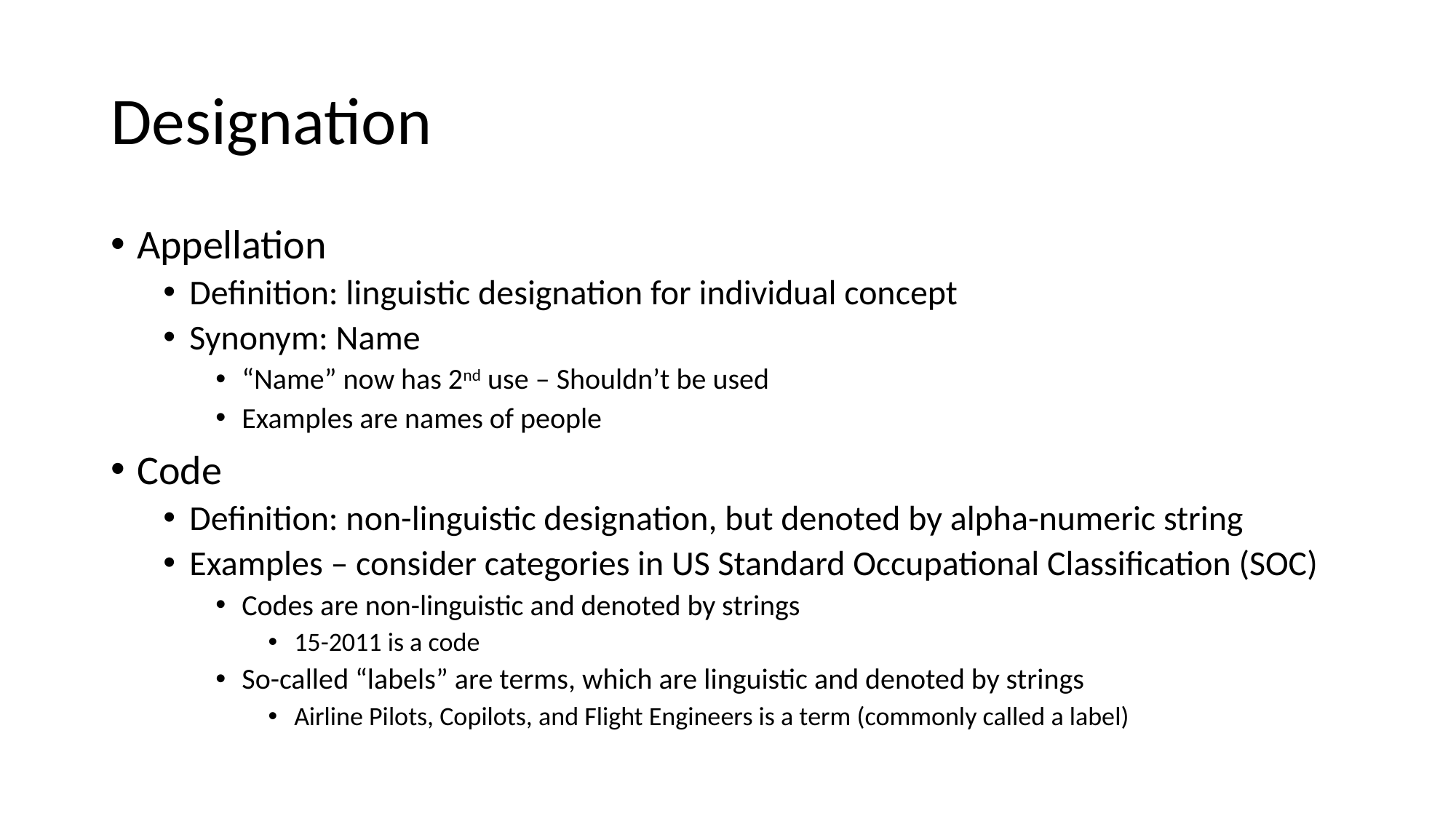

# Designation
Appellation
Definition: linguistic designation for individual concept
Synonym: Name
“Name” now has 2nd use – Shouldn’t be used
Examples are names of people
Code
Definition: non-linguistic designation, but denoted by alpha-numeric string
Examples – consider categories in US Standard Occupational Classification (SOC)
Codes are non-linguistic and denoted by strings
15-2011 is a code
So-called “labels” are terms, which are linguistic and denoted by strings
Airline Pilots, Copilots, and Flight Engineers is a term (commonly called a label)